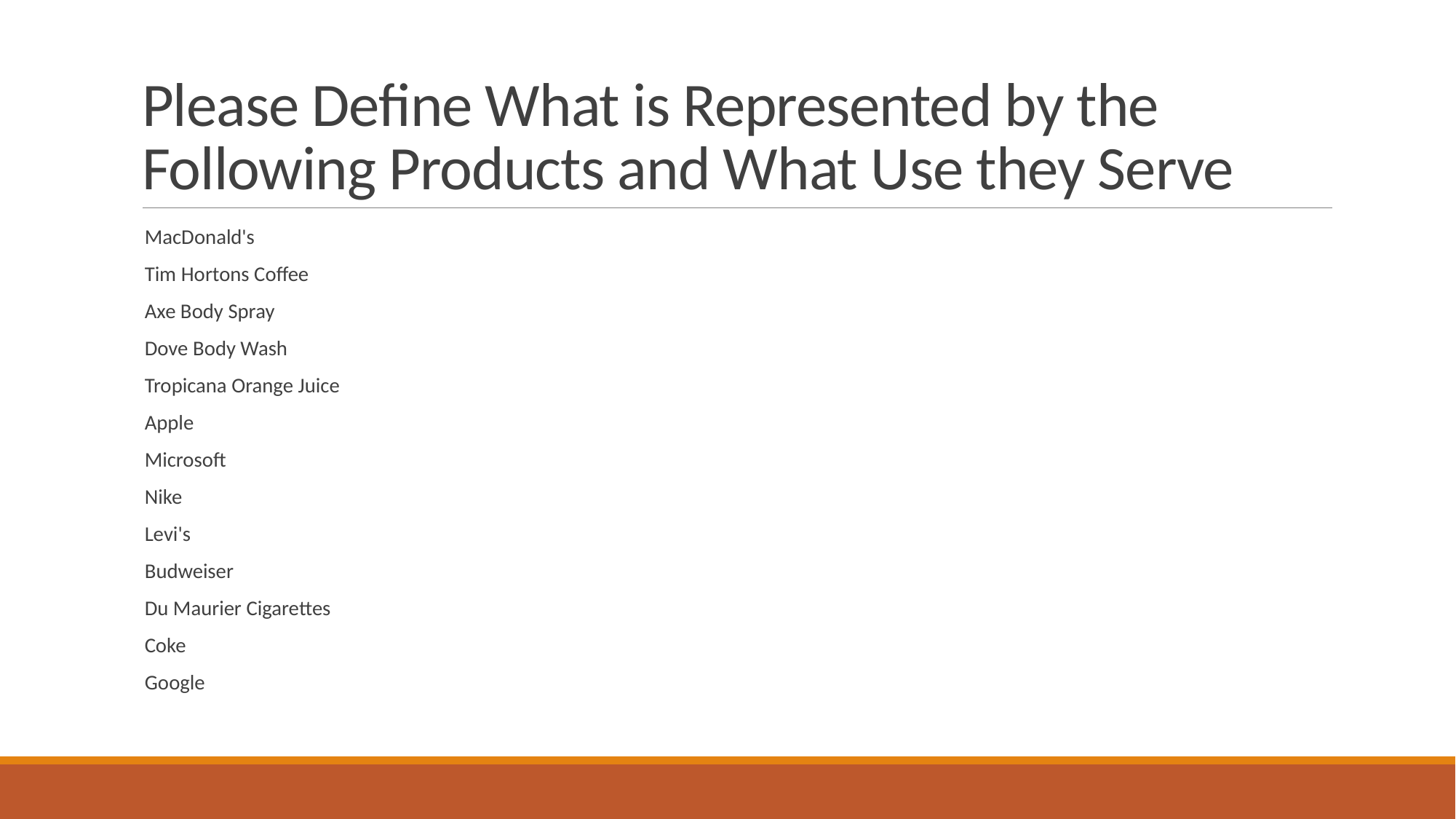

# Please Define What is Represented by the Following Products and What Use they Serve
MacDonald's
Tim Hortons Coffee
Axe Body Spray
Dove Body Wash
Tropicana Orange Juice
Apple
Microsoft
Nike
Levi's
Budweiser
Du Maurier Cigarettes
Coke
Google